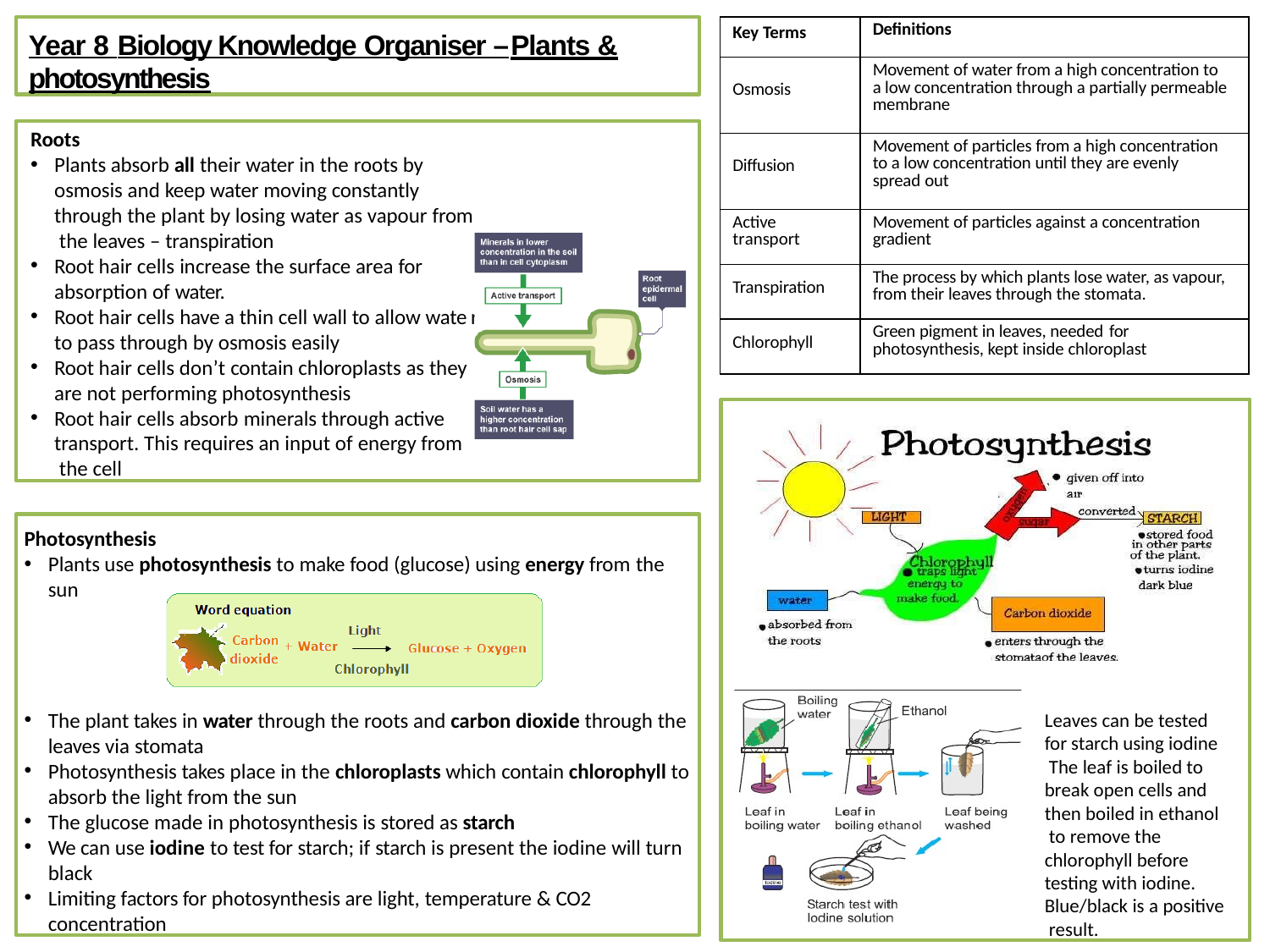

Year 8 Biology Knowledge Organiser –Plants & photosynthesis
| Key Terms | Definitions |
| --- | --- |
| Osmosis | Movement of water from a high concentration to a low concentration through a partially permeable membrane |
| Diffusion | Movement of particles from a high concentration to a low concentration until they are evenly spread out |
| Active transport | Movement of particles against a concentration gradient |
| Transpiration | The process by which plants lose water, as vapour, from their leaves through the stomata. |
| Chlorophyll | Green pigment in leaves, needed for photosynthesis, kept inside chloroplast |
Roots
Plants absorb all their water in the roots by  osmosis and keep water moving constantly  through the plant by losing water as vapour from  the leaves – transpiration
Root hair cells increase the surface area for
absorption of water.
Root hair cells have a thin cell wall to allow wate  to pass through by osmosis easily
Root hair cells don’t contain chloroplasts as they  are not performing photosynthesis
Root hair cells absorb minerals through active  transport. This requires an input of energy from  the cell

r

Leaves can be tested  for starch using iodine  The leaf is boiled to  break open cells and  then boiled in ethanol  to remove the  chlorophyll before  testing with iodine.
Blue/black is a positive  result.

Photosynthesis
Plants use photosynthesis to make food (glucose) using energy from the
sun

The plant takes in water through the roots and carbon dioxide through the  leaves via stomata
Photosynthesis takes place in the chloroplasts which contain chlorophyll to  absorb the light from the sun
The glucose made in photosynthesis is stored as starch
We can use iodine to test for starch; if starch is present the iodine will turn  black
Limiting factors for photosynthesis are light, temperature & CO2
concentration